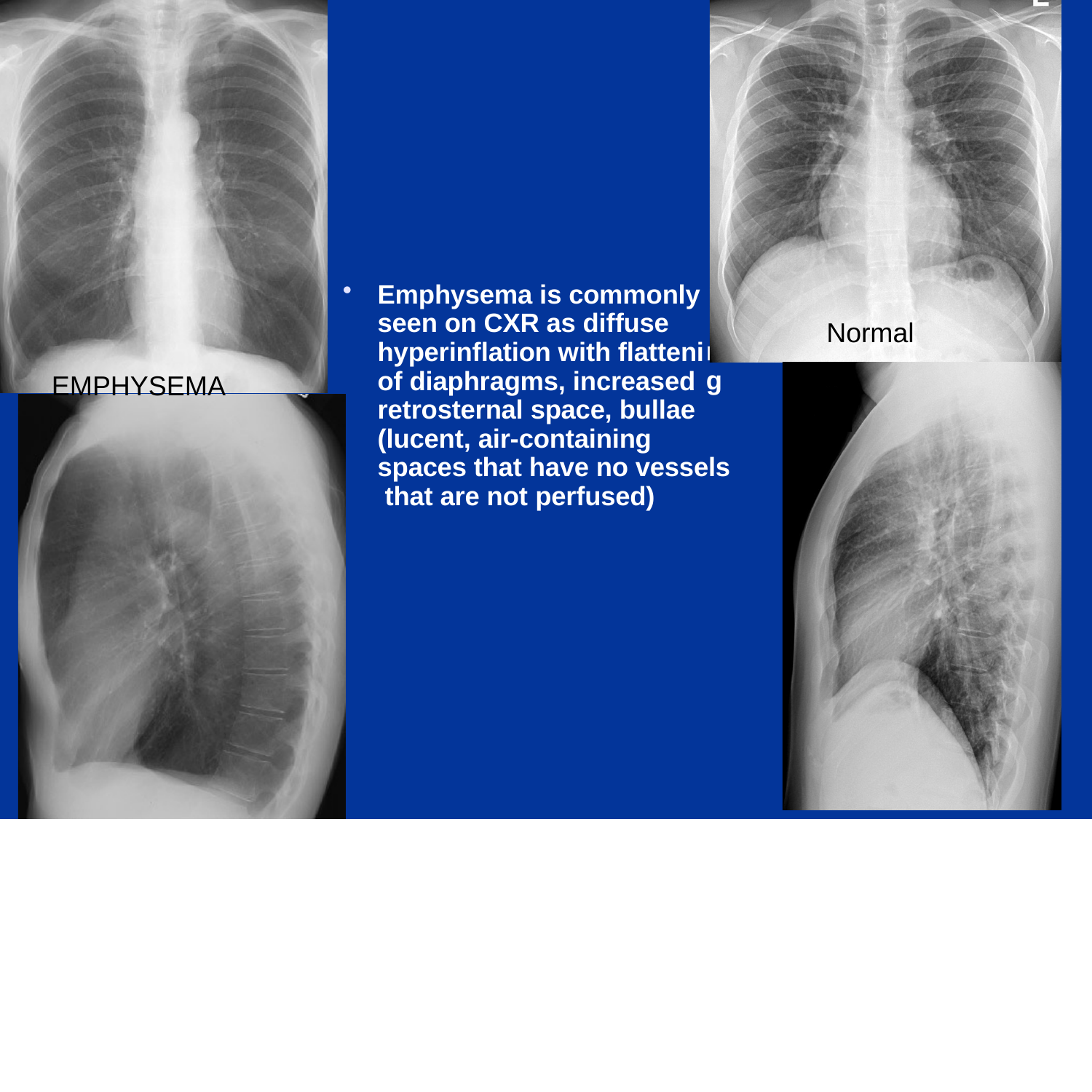

Emphysema is commonly  seen on CXR as diffuse  hyperinflation with flatteni  of diaphragms, increased  retrosternal space, bullae  (lucent, air-containing  spaces that have no vessels  that are not perfused)
Normal

ng

EMPHYSEMA